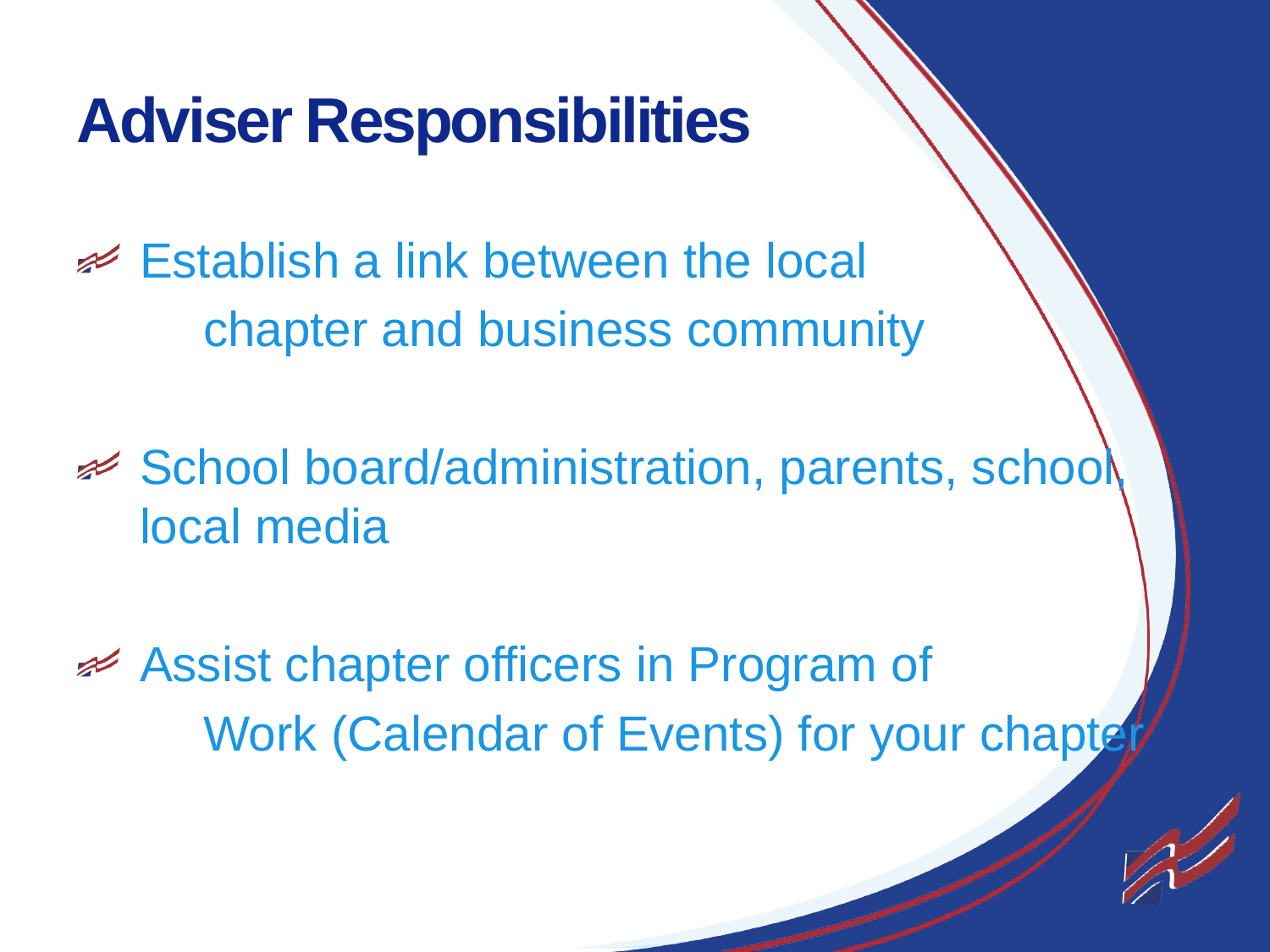

# Adviser Responsibilities
Establish a link between the local
   	chapter and business community

School board/administration, parents, school, local media

Assist chapter officers in Program of
	Work (Calendar of Events) for your chapter